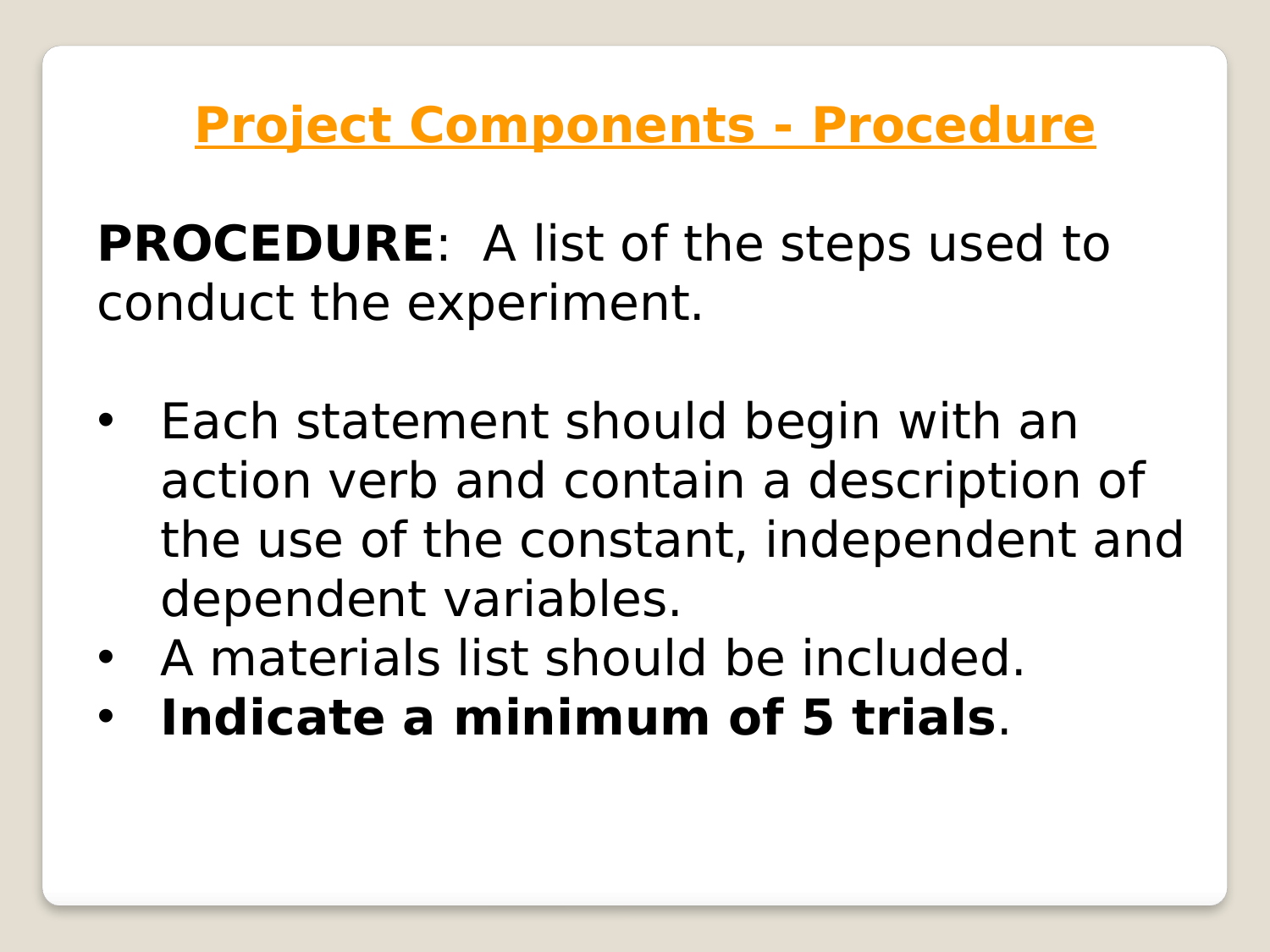

Project Components - Procedure

PROCEDURE:  A list of the steps used to conduct the experiment.

Each statement should begin with an action verb and contain a description of the use of the constant, independent and dependent variables.
A materials list should be included.
Indicate a minimum of 5 trials.